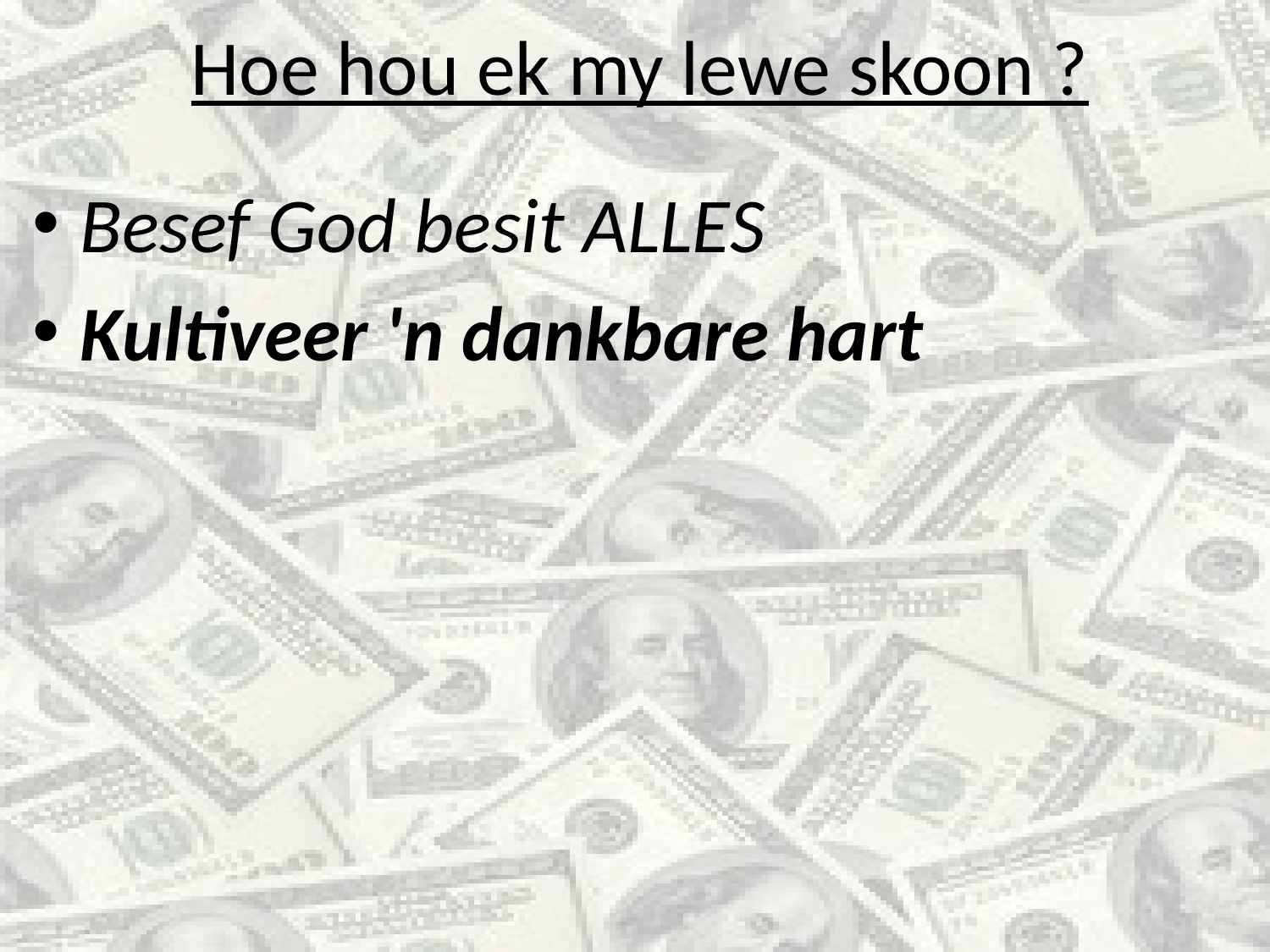

# Hoe hou ek my lewe skoon ?
Besef God besit ALLES
Kultiveer 'n dankbare hart